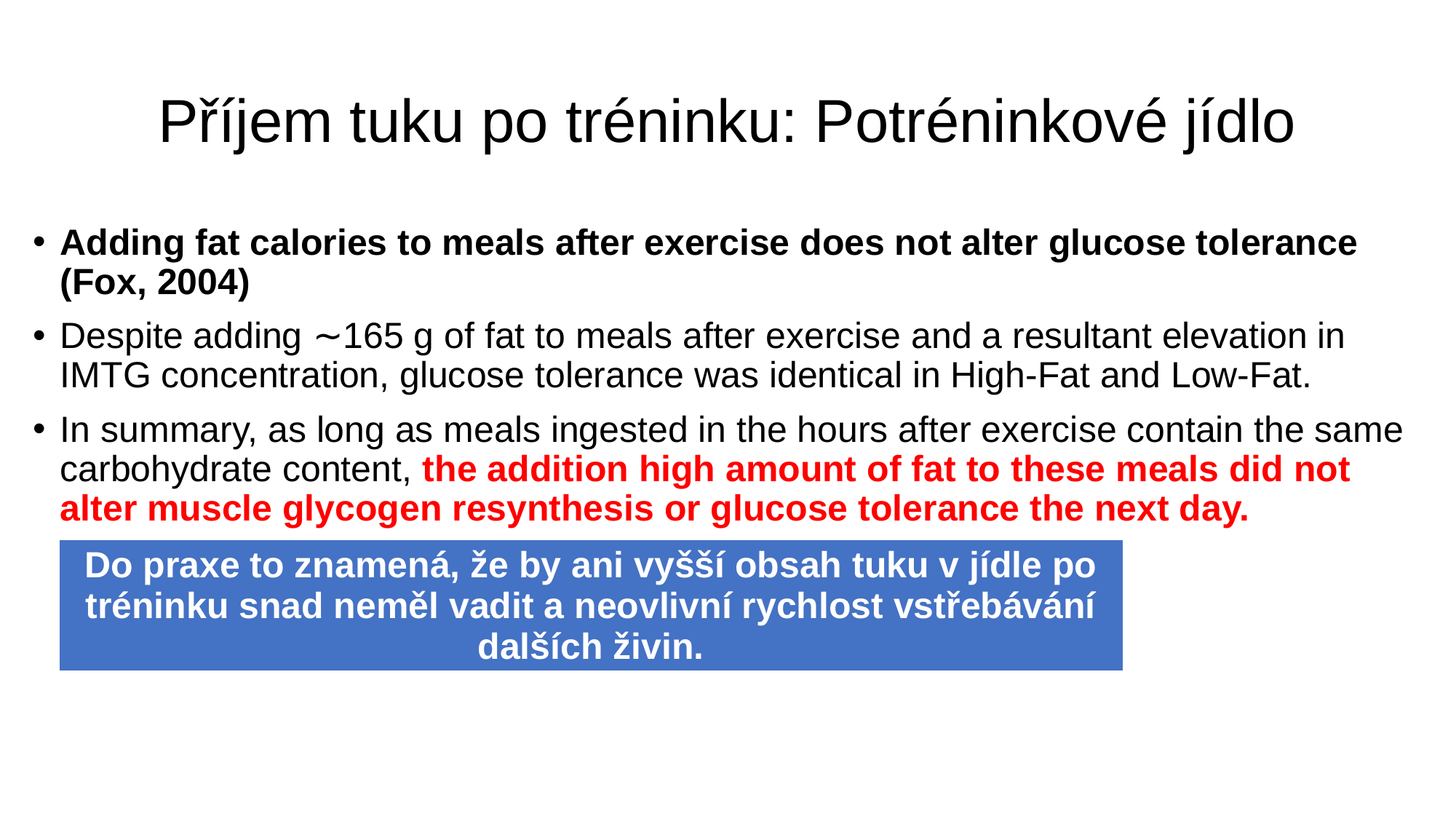

# Příjem tuku po tréninku: Potréninkové jídlo
Adding fat calories to meals after exercise does not alter glucose tolerance (Fox, 2004)
Despite adding ∼165 g of fat to meals after exercise and a resultant elevation in IMTG concentration, glucose tolerance was identical in High-Fat and Low-Fat.
In summary, as long as meals ingested in the hours after exercise contain the same carbohydrate content, the addition high amount of fat to these meals did not alter muscle glycogen resynthesis or glucose tolerance the next day.
| Do praxe to znamená, že by ani vyšší obsah tuku v jídle po tréninku snad neměl vadit a neovlivní rychlost vstřebávání dalších živin. |
| --- |